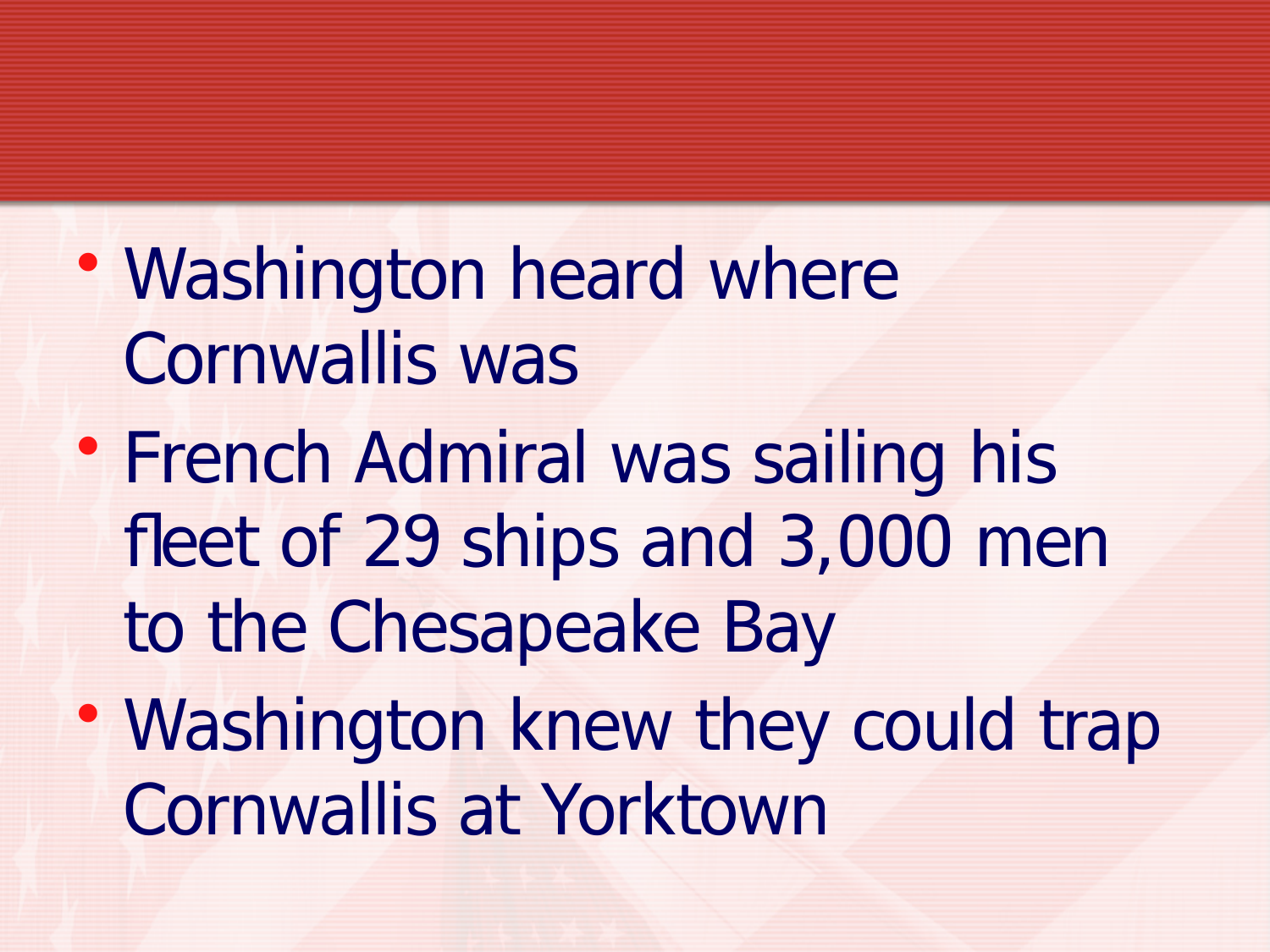

Washington heard where Cornwallis was
French Admiral was sailing his fleet of 29 ships and 3,000 men to the Chesapeake Bay
Washington knew they could trap Cornwallis at Yorktown